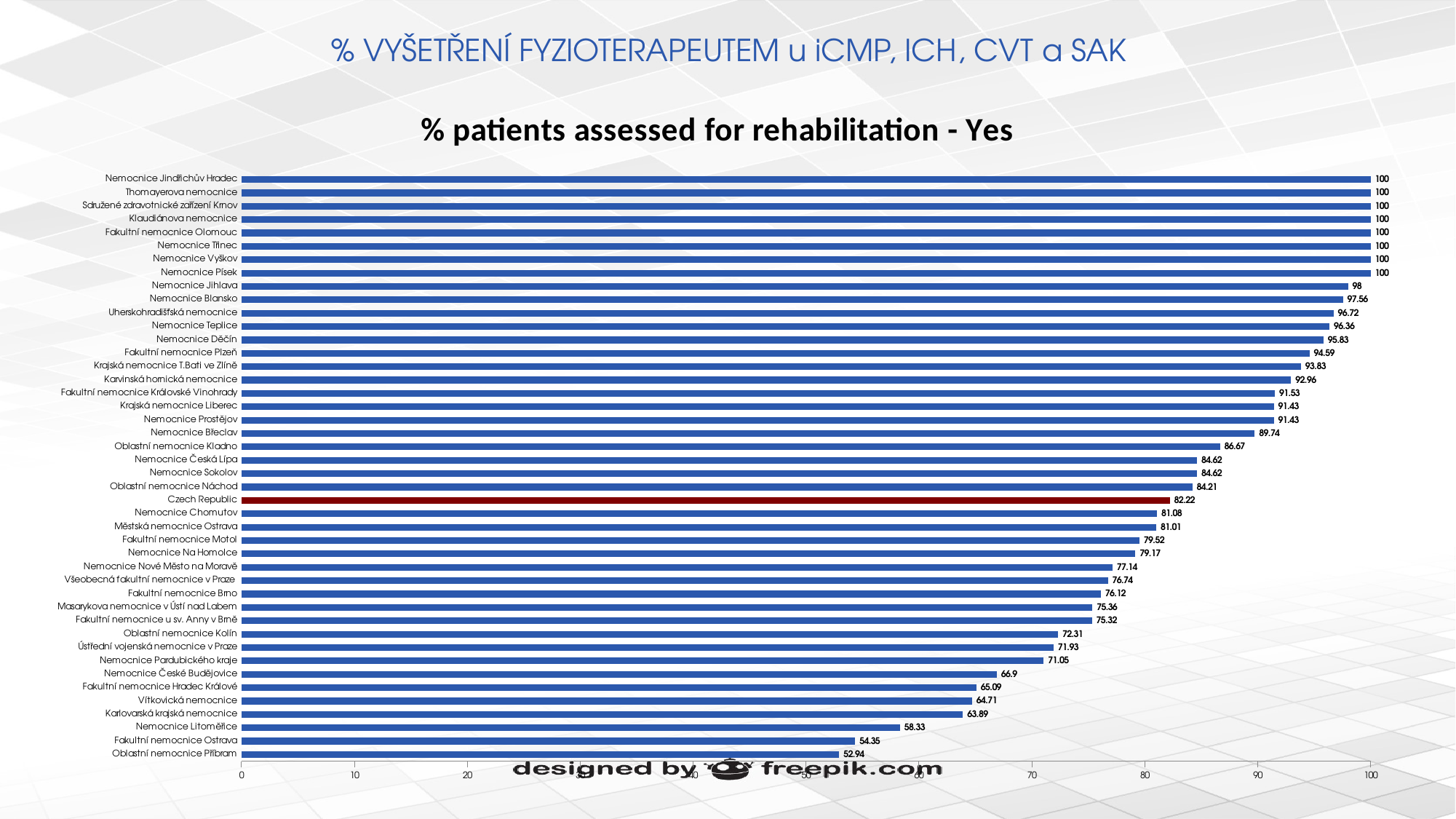

# % VYŠETŘENÍ FYZIOTERAPEUTEM u iCMP, ICH, CVT a SAK

### Chart:

| Category | % patients assessed for rehabilitation - Yes |
|---|---|
| Oblastní nemocnice Příbram | 52.94 |
| Fakultní nemocnice Ostrava | 54.35 |
| Nemocnice Litoměřice | 58.33 |
| Karlovarská krajská nemocnice | 63.89 |
| Vítkovická nemocnice | 64.71 |
| Fakultní nemocnice Hradec Králové | 65.09 |
| Nemocnice České Budějovice | 66.9 |
| Nemocnice Pardubického kraje | 71.05 |
| Ústřední vojenská nemocnice v Praze | 71.93 |
| Oblastní nemocnice Kolín | 72.31 |
| Fakultní nemocnice u sv. Anny v Brně | 75.32 |
| Masarykova nemocnice v Ústí nad Labem | 75.36 |
| Fakultní nemocnice Brno | 76.12 |
| Všeobecná fakultní nemocnice v Praze  | 76.74 |
| Nemocnice Nové Město na Moravě | 77.14 |
| Nemocnice Na Homolce | 79.17 |
| Fakultní nemocnice Motol | 79.52 |
| Městská nemocnice Ostrava | 81.01 |
| Nemocnice Chomutov | 81.08 |
| Czech Republic | 82.22 |
| Oblastní nemocnice Náchod | 84.21 |
| Nemocnice Sokolov | 84.62 |
| Nemocnice Česká Lípa | 84.62 |
| Oblastní nemocnice Kladno | 86.67 |
| Nemocnice Břeclav | 89.74 |
| Nemocnice Prostějov | 91.43 |
| Krajská nemocnice Liberec | 91.43 |
| Fakultní nemocnice Královské Vinohrady | 91.53 |
| Karvinská hornická nemocnice | 92.96 |
| Krajská nemocnice T.Bati ve Zlíně | 93.83 |
| Fakultní nemocnice Plzeň | 94.59 |
| Nemocnice Děčín | 95.83 |
| Nemocnice Teplice | 96.36 |
| Uherskohradišťská nemocnice | 96.72 |
| Nemocnice Blansko | 97.56 |
| Nemocnice Jihlava | 98.0 |
| Nemocnice Písek | 100.0 |
| Nemocnice Vyškov | 100.0 |
| Nemocnice Třinec | 100.0 |
| Fakultní nemocnice Olomouc | 100.0 |
| Klaudiánova nemocnice | 100.0 |
| Sdružené zdravotnické zařízení Krnov | 100.0 |
| Thomayerova nemocnice | 100.0 |
| Nemocnice Jindřichův Hradec | 100.0 |